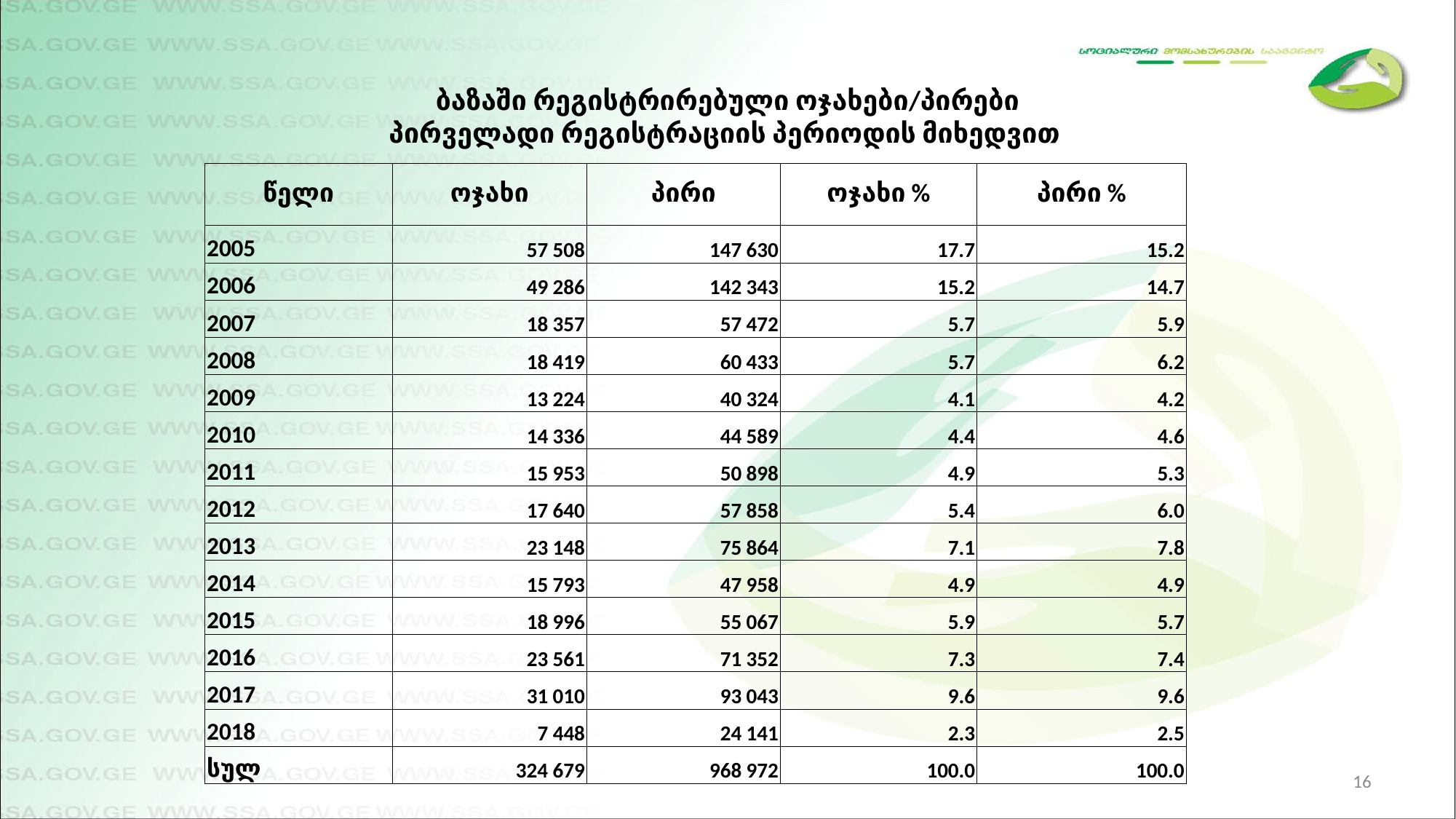

ბაზაში რეგისტრირებული ოჯახები/პირები პირველადი რეგისტრაციის პერიოდის მიხედვით
| წელი | ოჯახი | პირი | ოჯახი % | პირი % |
| --- | --- | --- | --- | --- |
| 2005 | 57 508 | 147 630 | 17.7 | 15.2 |
| 2006 | 49 286 | 142 343 | 15.2 | 14.7 |
| 2007 | 18 357 | 57 472 | 5.7 | 5.9 |
| 2008 | 18 419 | 60 433 | 5.7 | 6.2 |
| 2009 | 13 224 | 40 324 | 4.1 | 4.2 |
| 2010 | 14 336 | 44 589 | 4.4 | 4.6 |
| 2011 | 15 953 | 50 898 | 4.9 | 5.3 |
| 2012 | 17 640 | 57 858 | 5.4 | 6.0 |
| 2013 | 23 148 | 75 864 | 7.1 | 7.8 |
| 2014 | 15 793 | 47 958 | 4.9 | 4.9 |
| 2015 | 18 996 | 55 067 | 5.9 | 5.7 |
| 2016 | 23 561 | 71 352 | 7.3 | 7.4 |
| 2017 | 31 010 | 93 043 | 9.6 | 9.6 |
| 2018 | 7 448 | 24 141 | 2.3 | 2.5 |
| სულ | 324 679 | 968 972 | 100.0 | 100.0 |
16